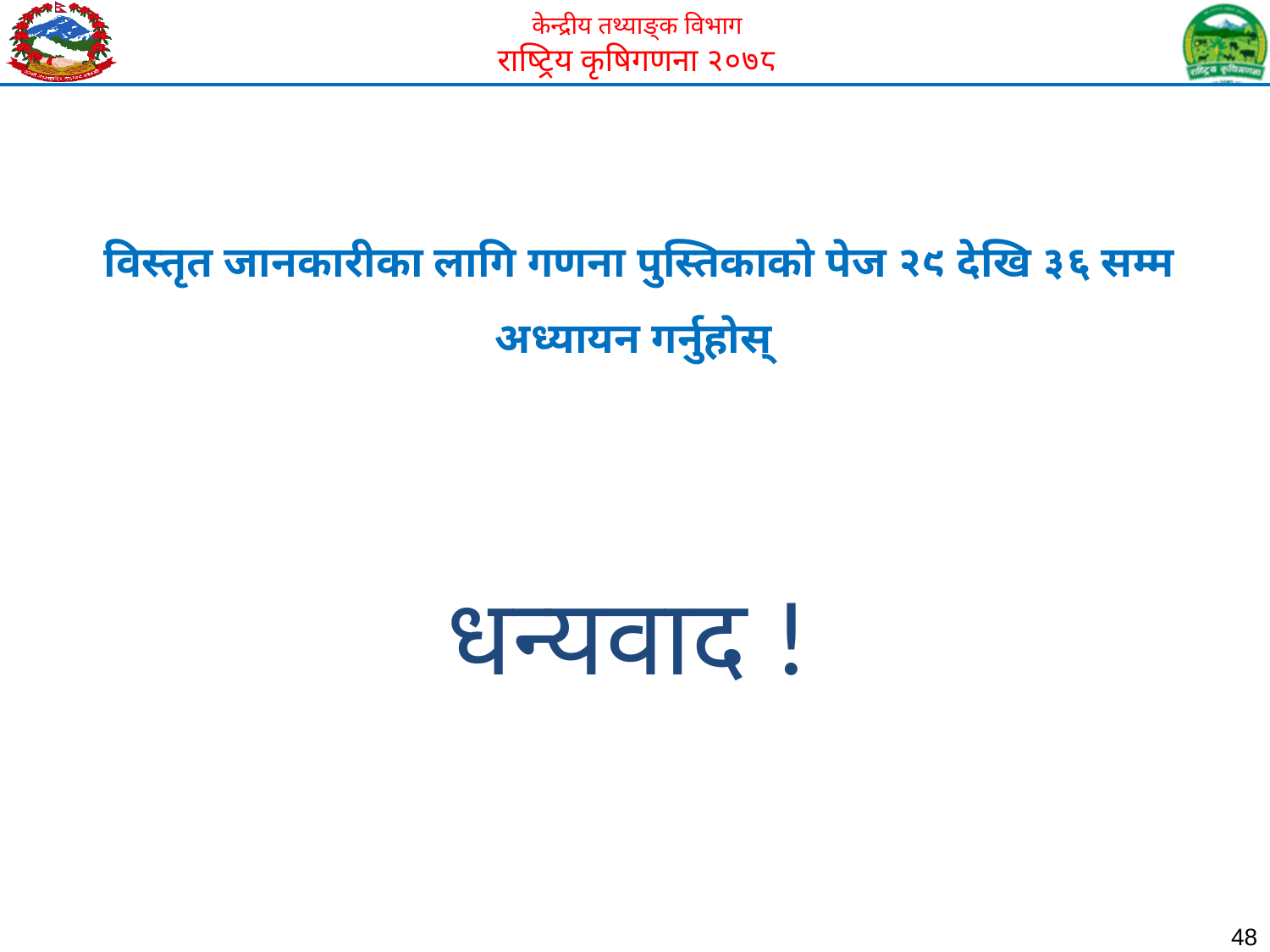

विस्तृत जानकारीका लागि गणना पुस्तिकाको पेज २९ देखि ३६ सम्म अध्यायन गर्नुहोस्
धन्यवाद !

48